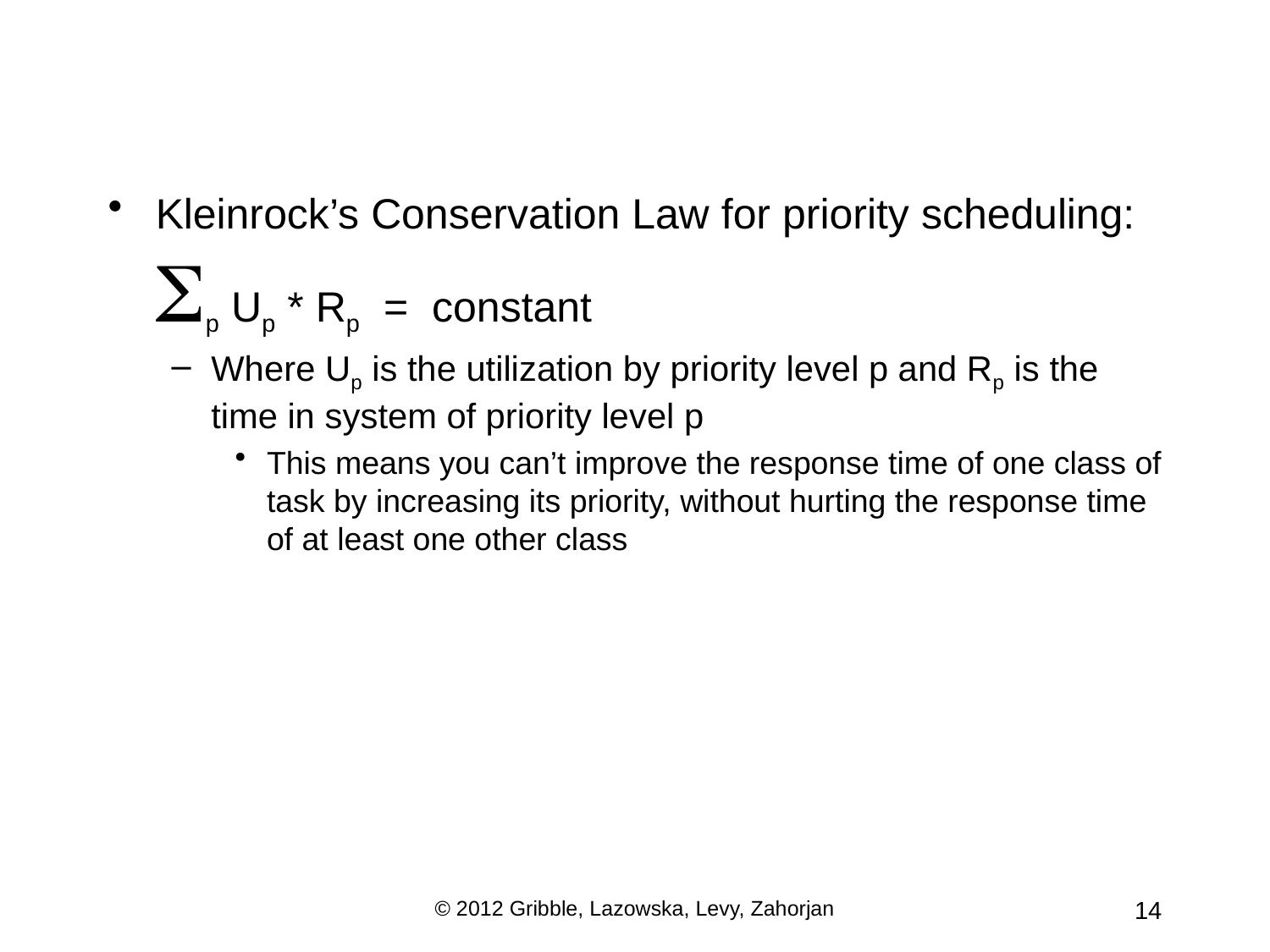

Kleinrock’s Conservation Law for priority scheduling:  Σp Up * Rp  =  constant
Where Up is the utilization by priority level p and Rp is the time in system of priority level p
This means you can’t improve the response time of one class of task by increasing its priority, without hurting the response time of at least one other class
© 2012 Gribble, Lazowska, Levy, Zahorjan
14